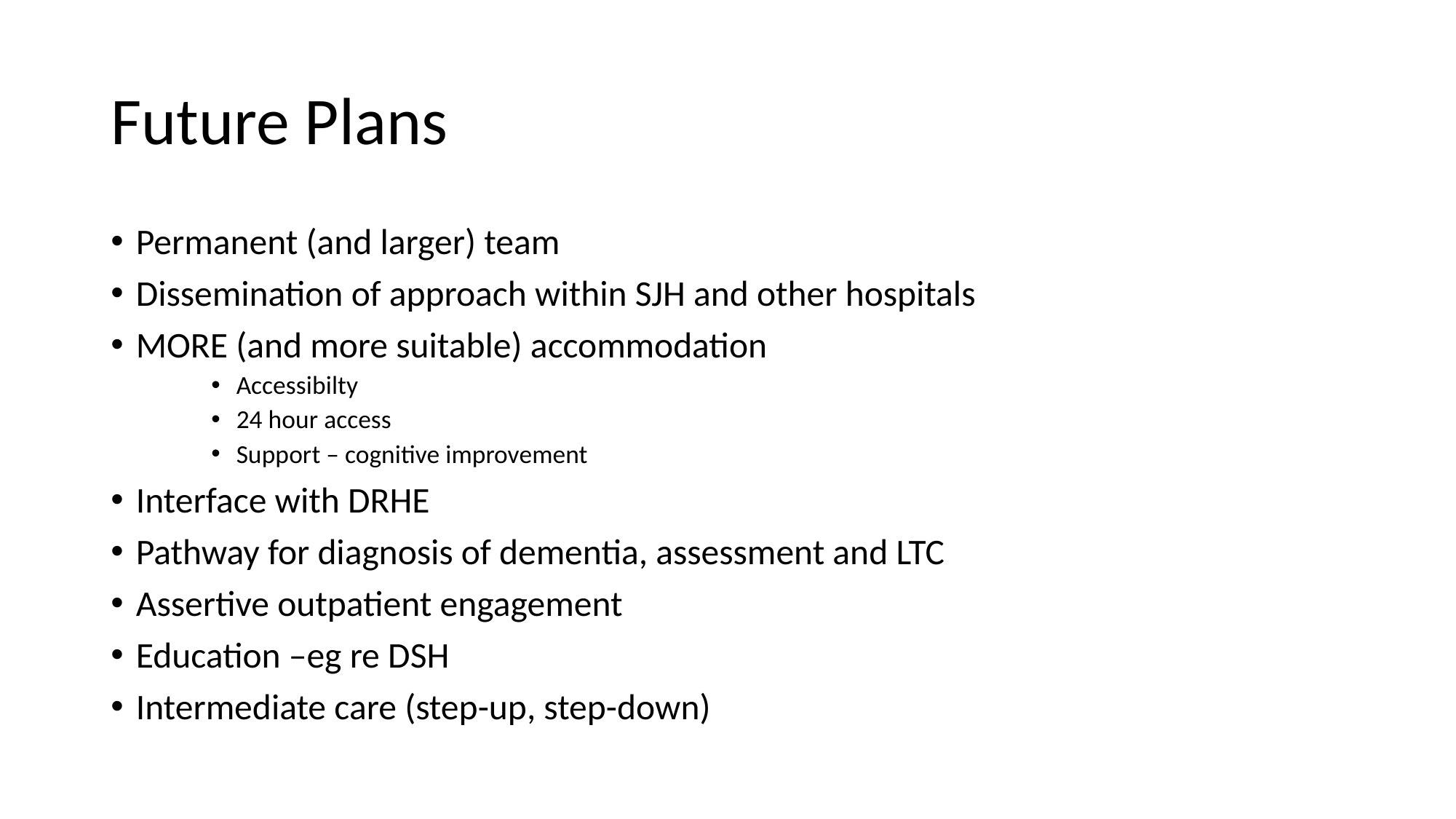

# Future Plans
Permanent (and larger) team
Dissemination of approach within SJH and other hospitals
MORE (and more suitable) accommodation
Accessibilty
24 hour access
Support – cognitive improvement
Interface with DRHE
Pathway for diagnosis of dementia, assessment and LTC
Assertive outpatient engagement
Education –eg re DSH
Intermediate care (step-up, step-down)